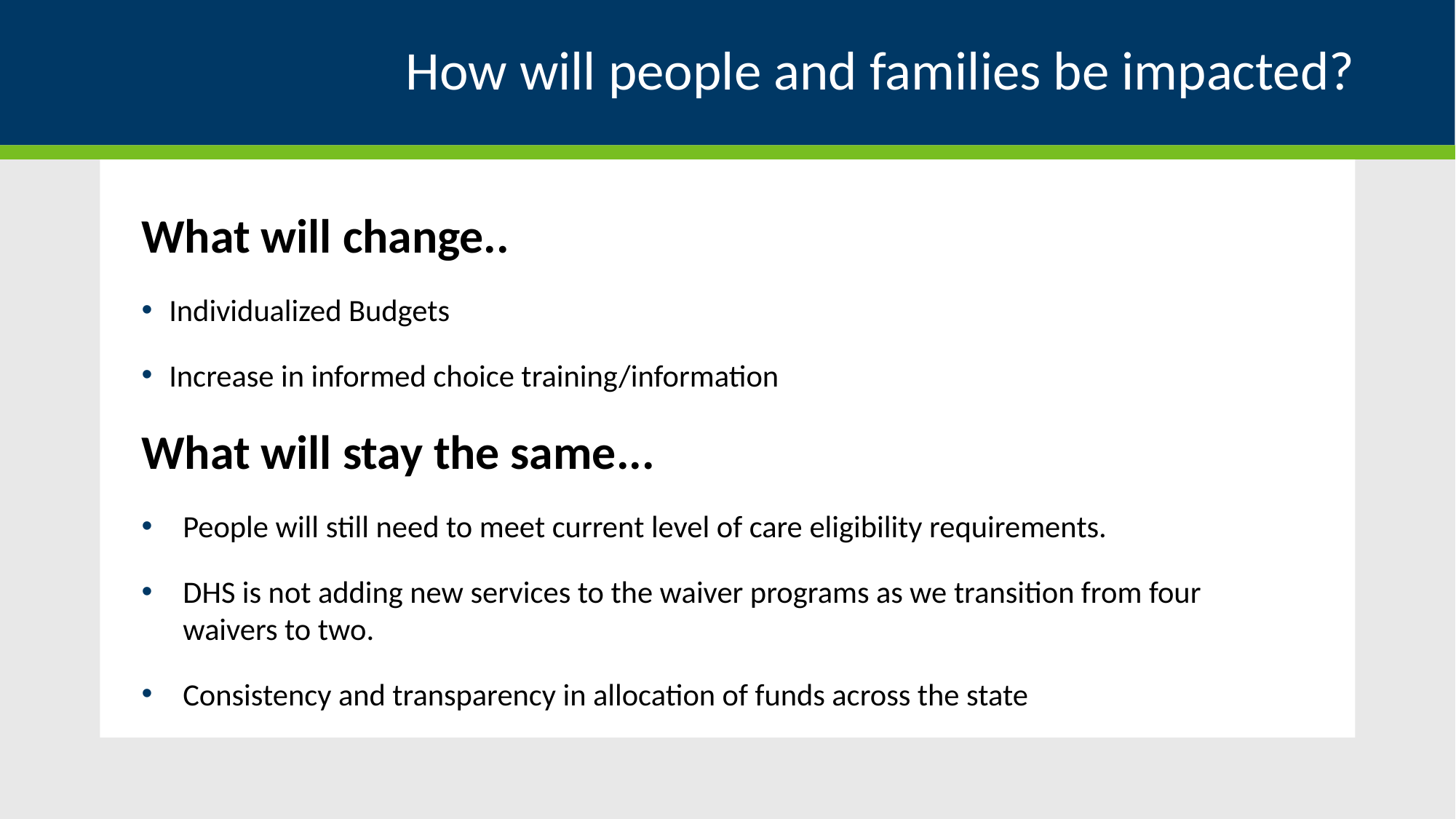

# How will people and families be impacted?
What will change..
Individualized Budgets
Increase in informed choice training/information
What will stay the same...
People will still need to meet current level of care eligibility requirements.
DHS is not adding new services to the waiver programs as we transition from four waivers to two.
Consistency and transparency in allocation of funds across the state